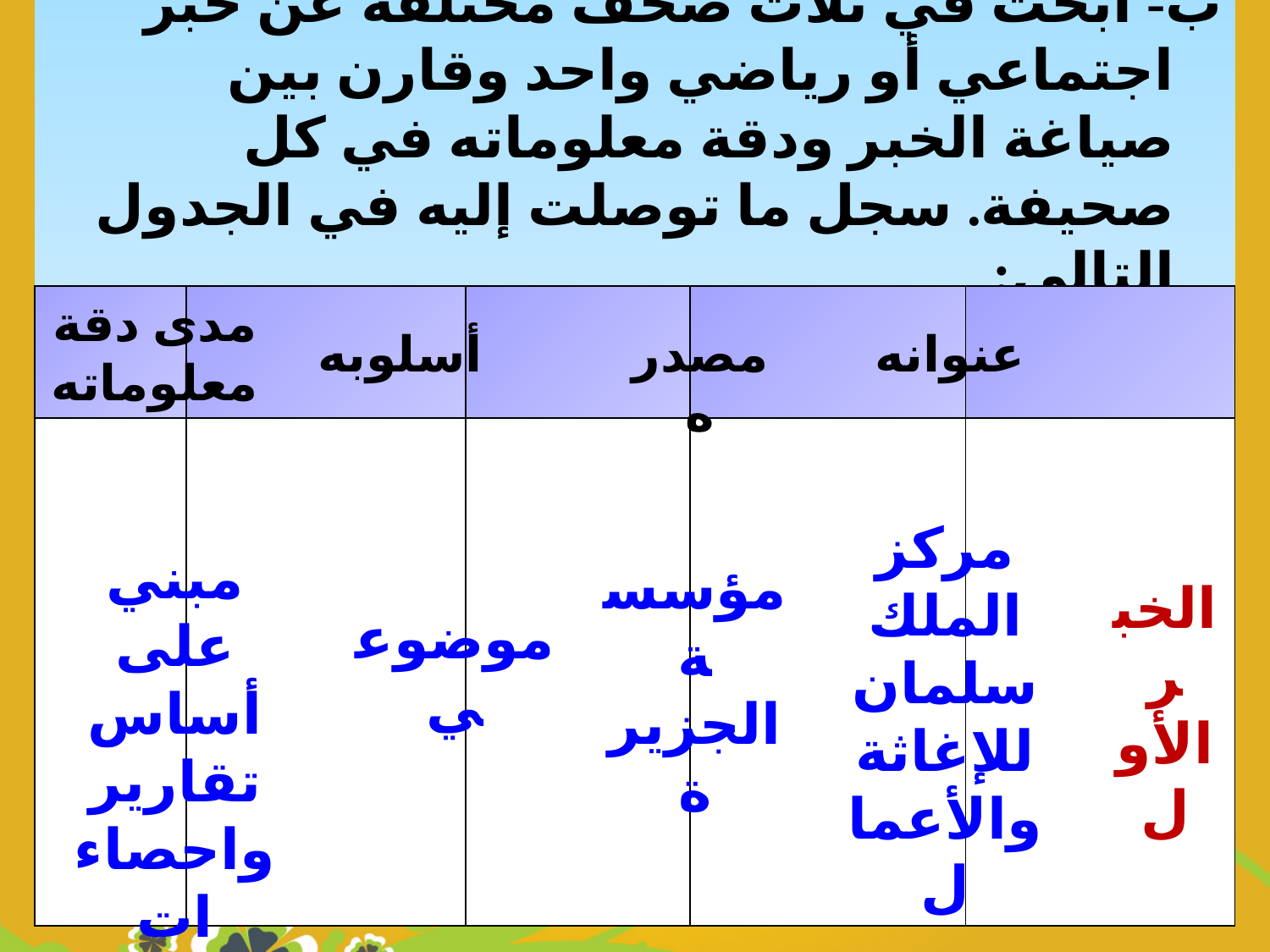

ب- ابحث في ثلاث صحف مختلفة عن خبر اجتماعي أو رياضي واحد وقارن بين صياغة الخبر ودقة معلوماته في كل صحيفة. سجل ما توصلت إليه في الجدول التالي:
|  |  |  |  |  |
| --- | --- | --- | --- | --- |
|  |  |  |  |  |
مدى دقة معلوماته
أسلوبه
مصدره
عنوانه
مركز الملك سلمان للإغاثة والأعمال
مبني على أساس تقارير واحصاءات
مؤسسة الجزيرة
الخبر الأول
موضوعي